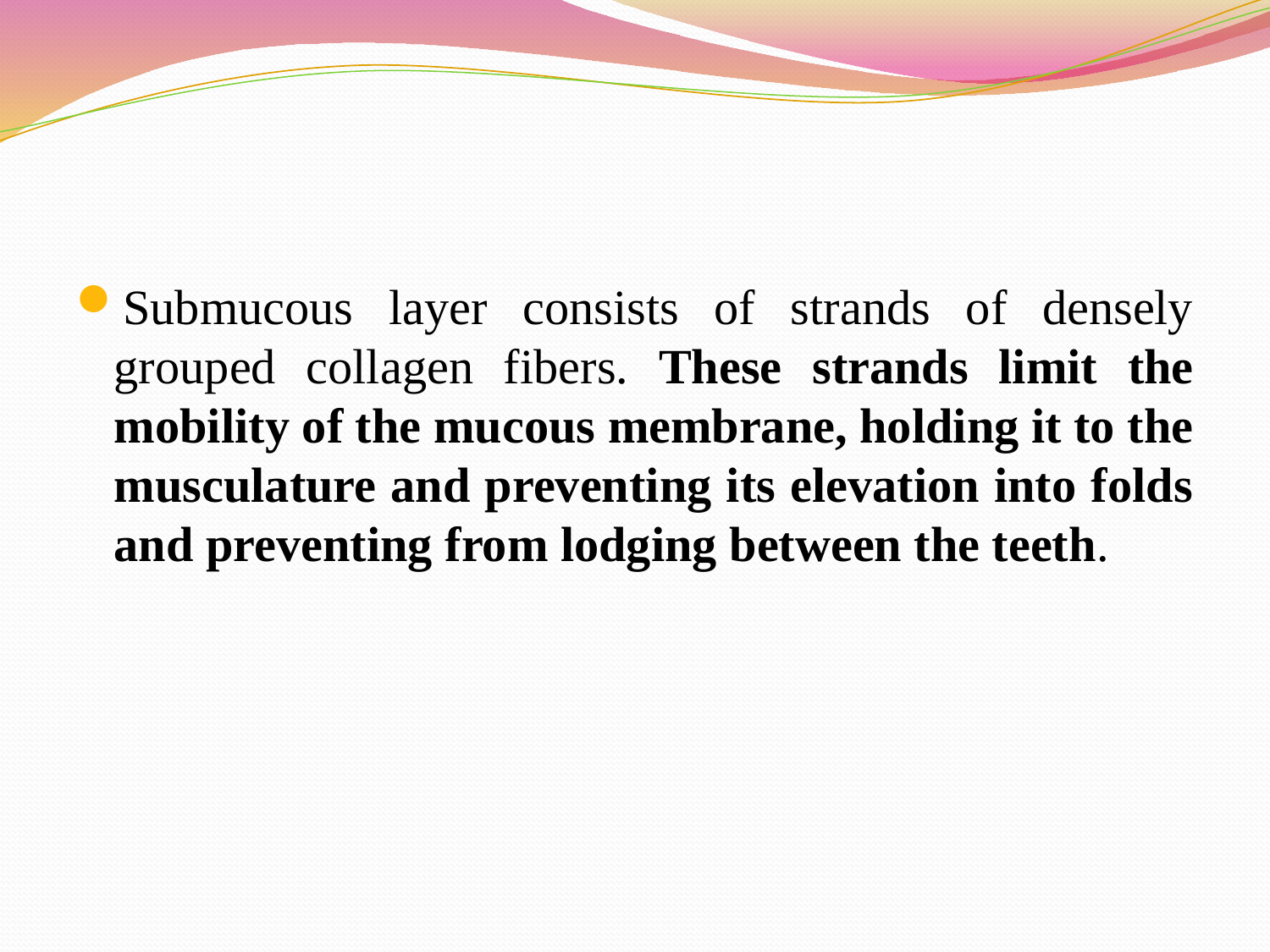

Submucous layer consists of strands of densely grouped collagen fibers. These strands limit the mobility of the mucous membrane, holding it to the musculature and preventing its elevation into folds and preventing from lodging between the teeth.